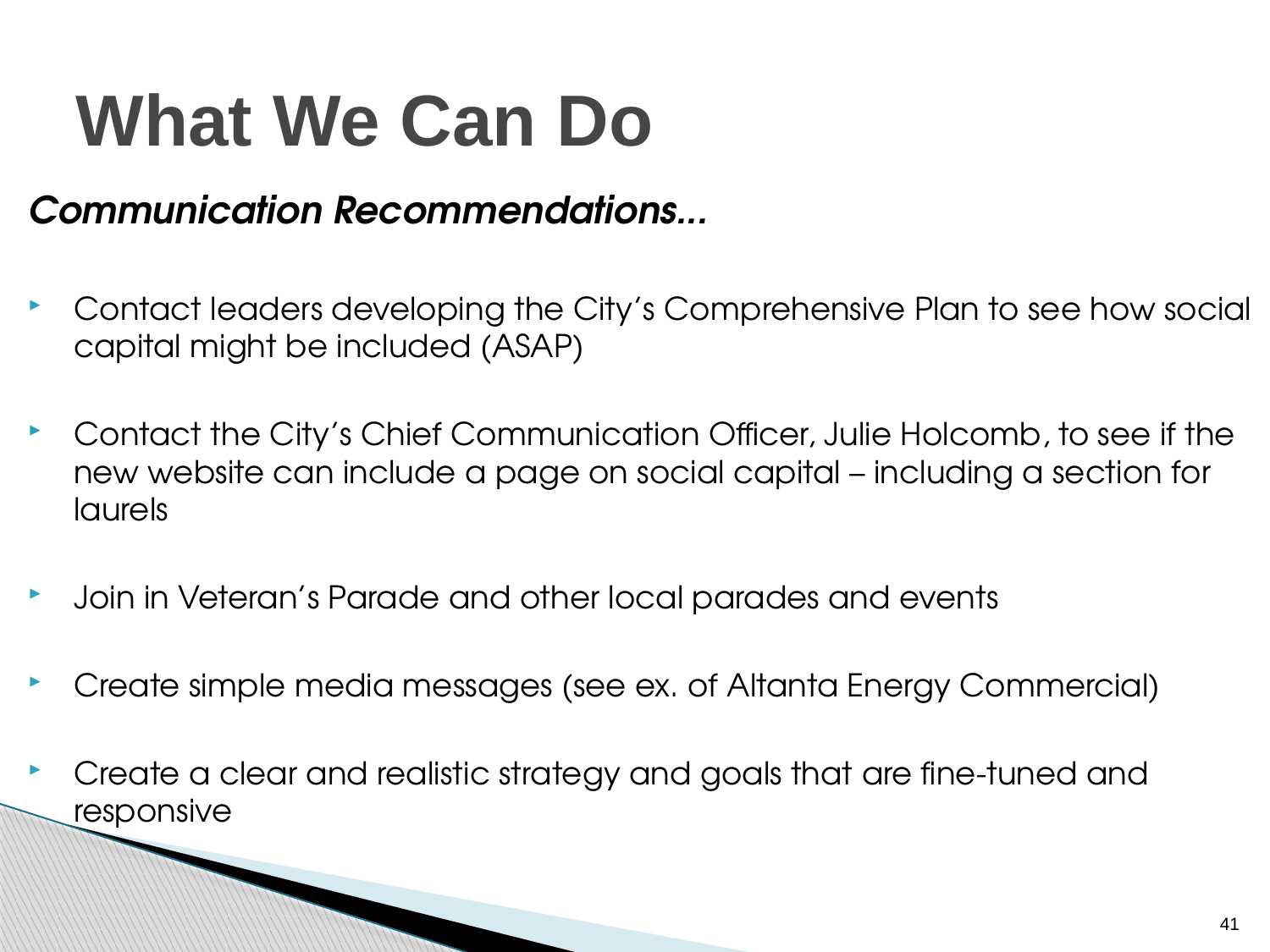

# What We Can Do
Communication Recommendations...

Contact leaders developing the City’s Comprehensive Plan to see how social capital might be included (ASAP)

Contact the City’s Chief Communication Officer, Julie Holcomb, to see if the new website can include a page on social capital – including a section for laurels

Join in Veteran’s Parade and other local parades and events

Create simple media messages (see ex. of Altanta Energy Commercial)

Create a clear and realistic strategy and goals that are fine-tuned and responsive

41